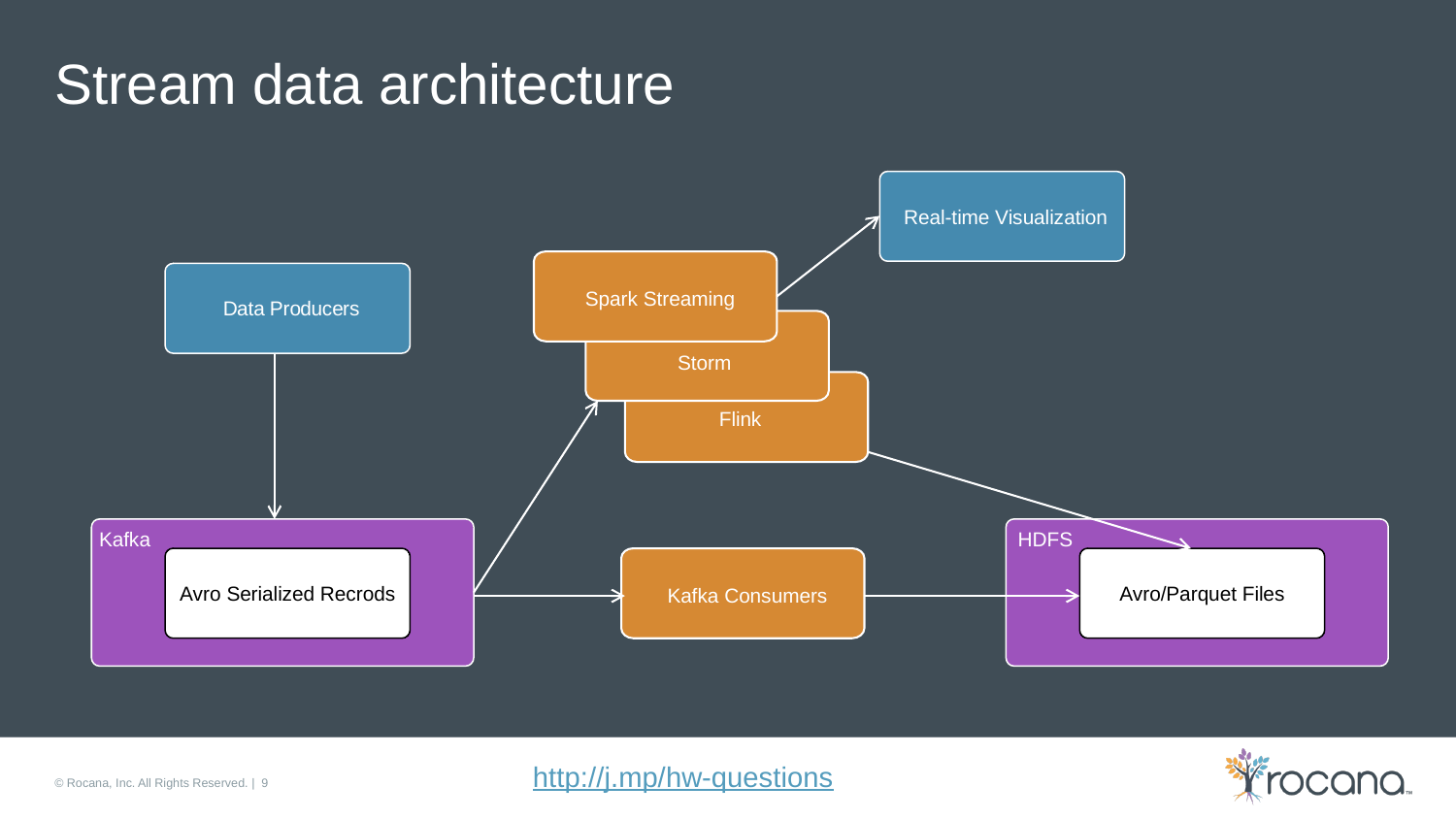

# Stream data architecture

Real-time Visualization

Spark Streaming
D
a
t
a

Pro
d
u
ce
rs

Storm

Flink

Kafka
HDFS
Avro Serialized Recrods

Avro/Parquet Files

Kafka Consumers